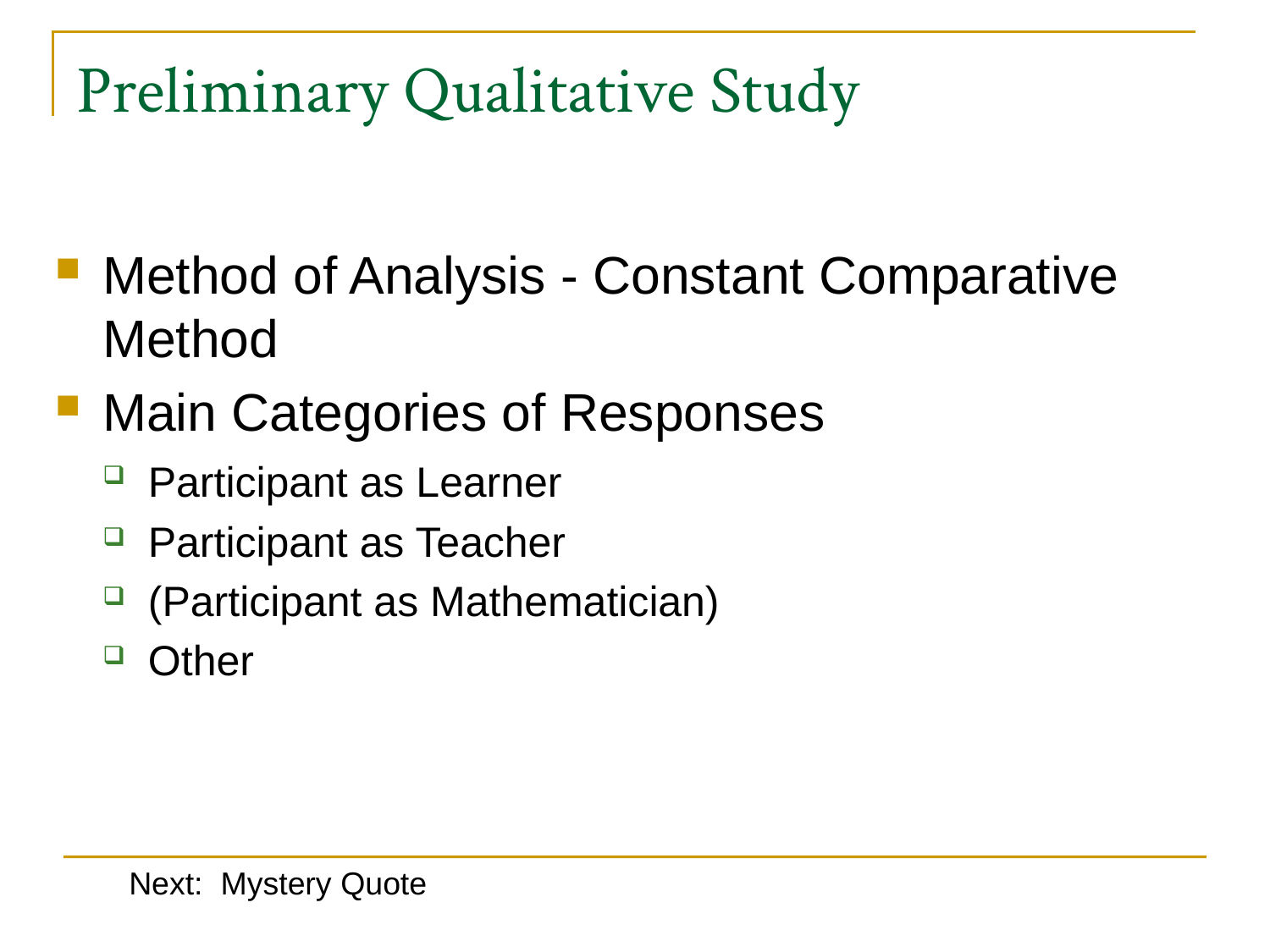

# Preliminary Qualitative Study

Method of Analysis - Constant Comparative Method
Main Categories of Responses
Participant as Learner
Participant as Teacher
(Participant as Mathematician)
Other
Next:  Mystery Quote